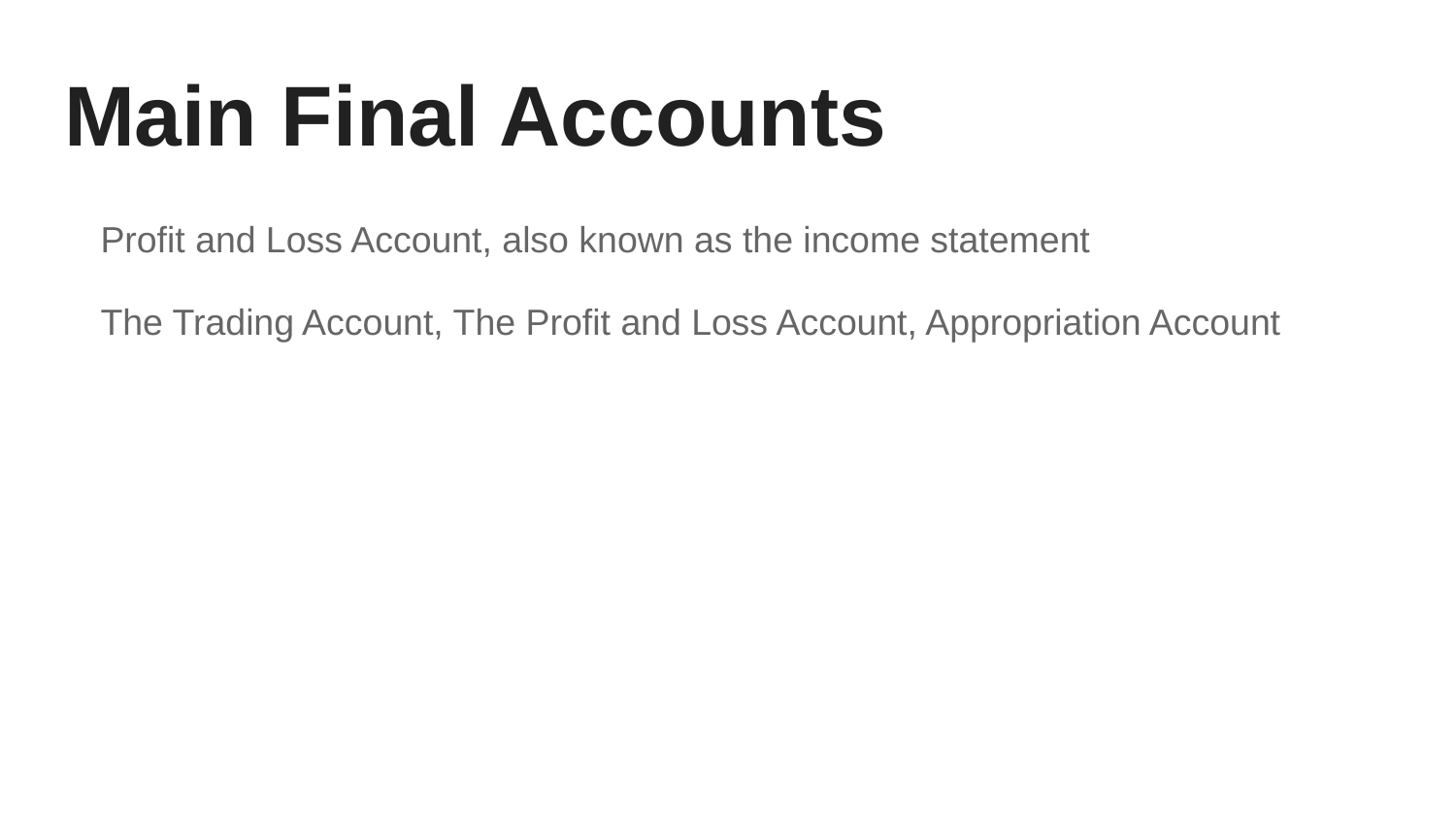

# Main Final Accounts
Profit and Loss Account, also known as the income statement
The Trading Account, The Profit and Loss Account, Appropriation Account